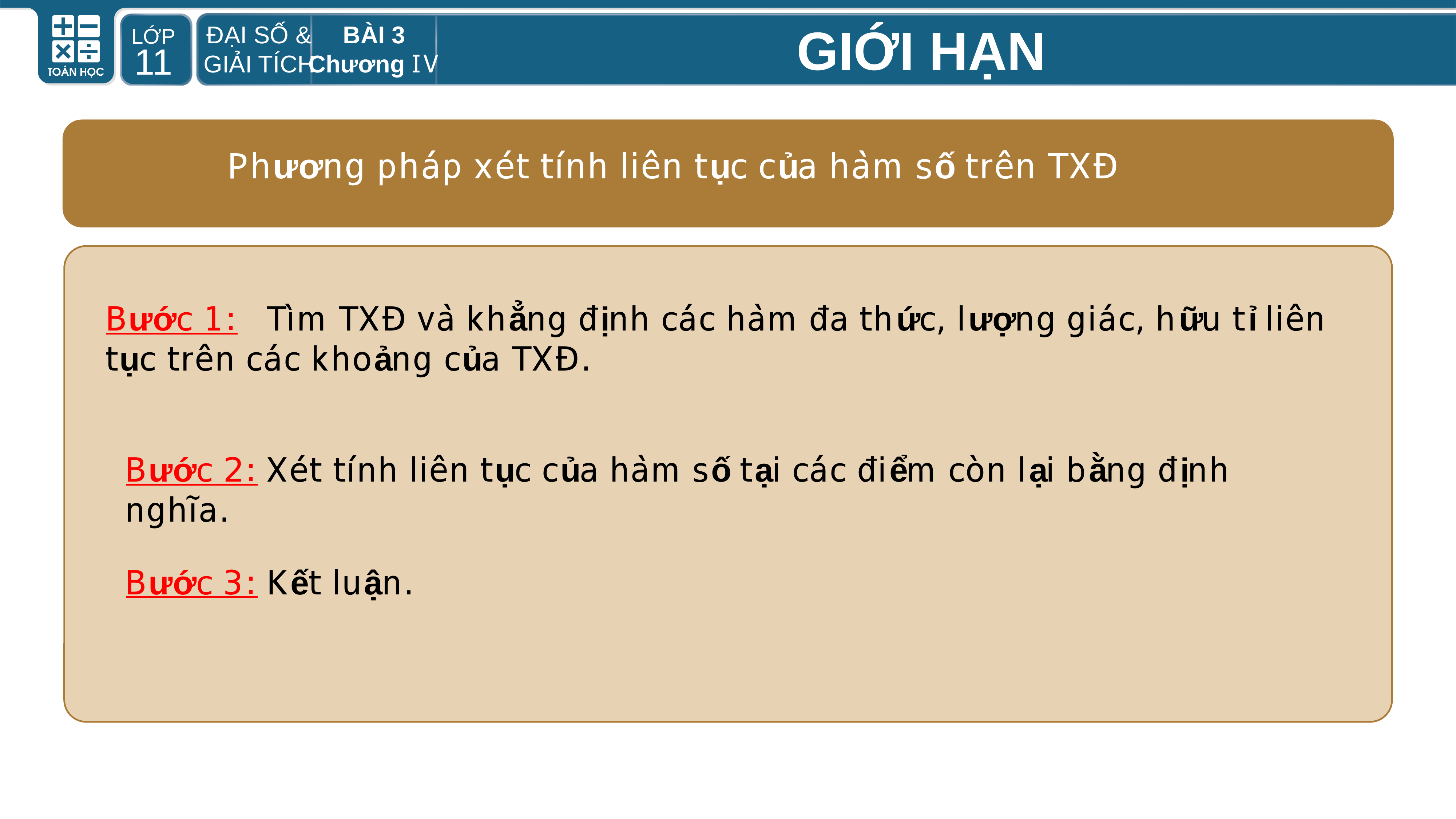

Phương pháp xét tính liên tục của hàm số trên TXĐ
Bước 1:   Tìm TXĐ và khẳng định các hàm đa thức, lượng giác, hữu tỉ liên tục trên các khoảng của TXĐ.
Bước 2: Xét tính liên tục của hàm số tại các điểm còn lại bằng định nghĩa.

Bước 3: Kết luận.